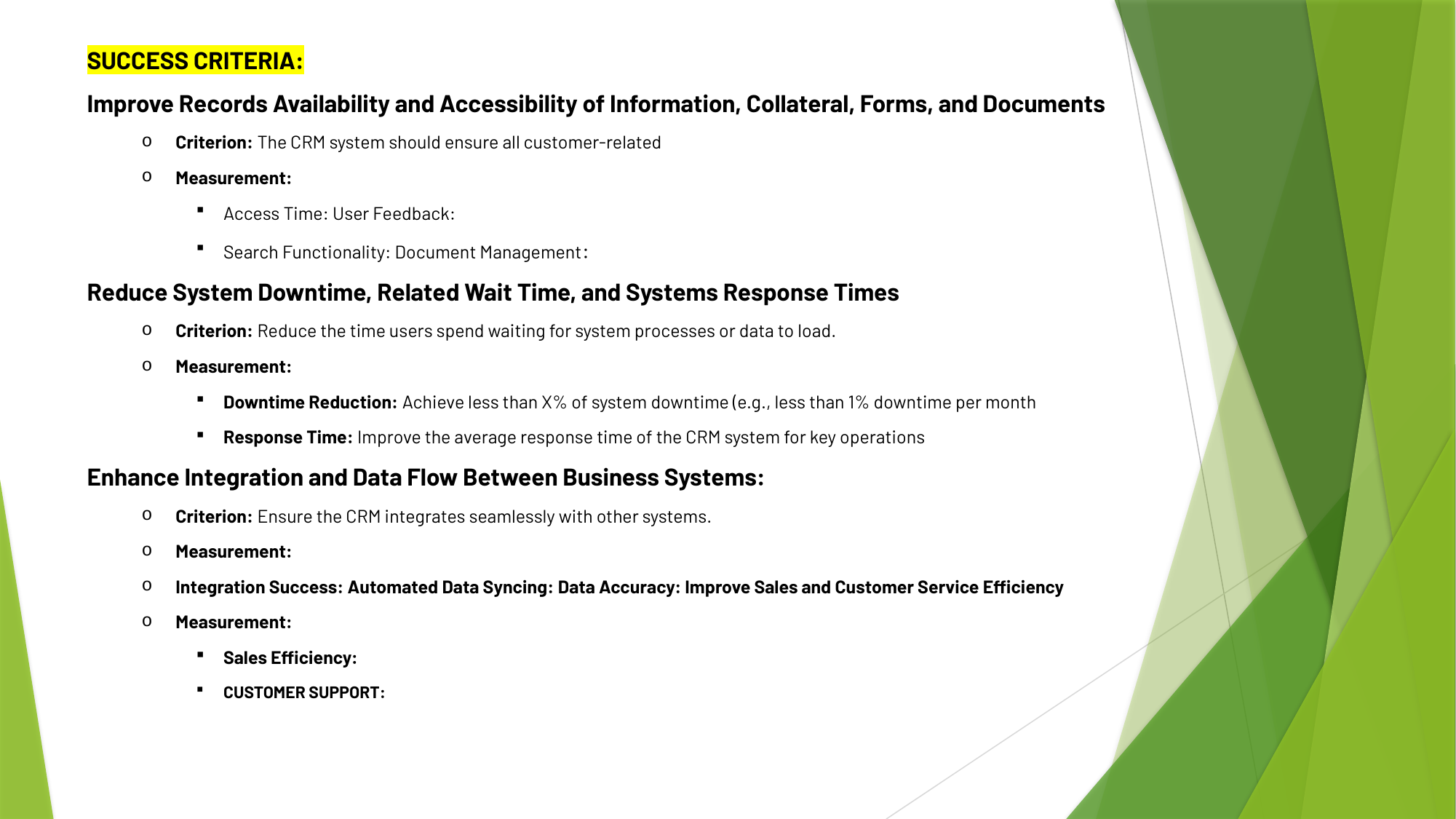

SUCCESS CRITERIA:
Improve Records Availability and Accessibility of Information, Collateral, Forms, and Documents
Criterion: The CRM system should ensure all customer-related
Measurement:
Access Time: User Feedback:
Search Functionality: Document Management:
Reduce System Downtime, Related Wait Time, and Systems Response Times
Criterion: Reduce the time users spend waiting for system processes or data to load.
Measurement:
Downtime Reduction: Achieve less than X% of system downtime (e.g., less than 1% downtime per month
Response Time: Improve the average response time of the CRM system for key operations
Enhance Integration and Data Flow Between Business Systems:
Criterion: Ensure the CRM integrates seamlessly with other systems.
Measurement:
Integration Success: Automated Data Syncing: Data Accuracy: Improve Sales and Customer Service Efficiency
Measurement:
Sales Efficiency:
CUSTOMER SUPPORT: